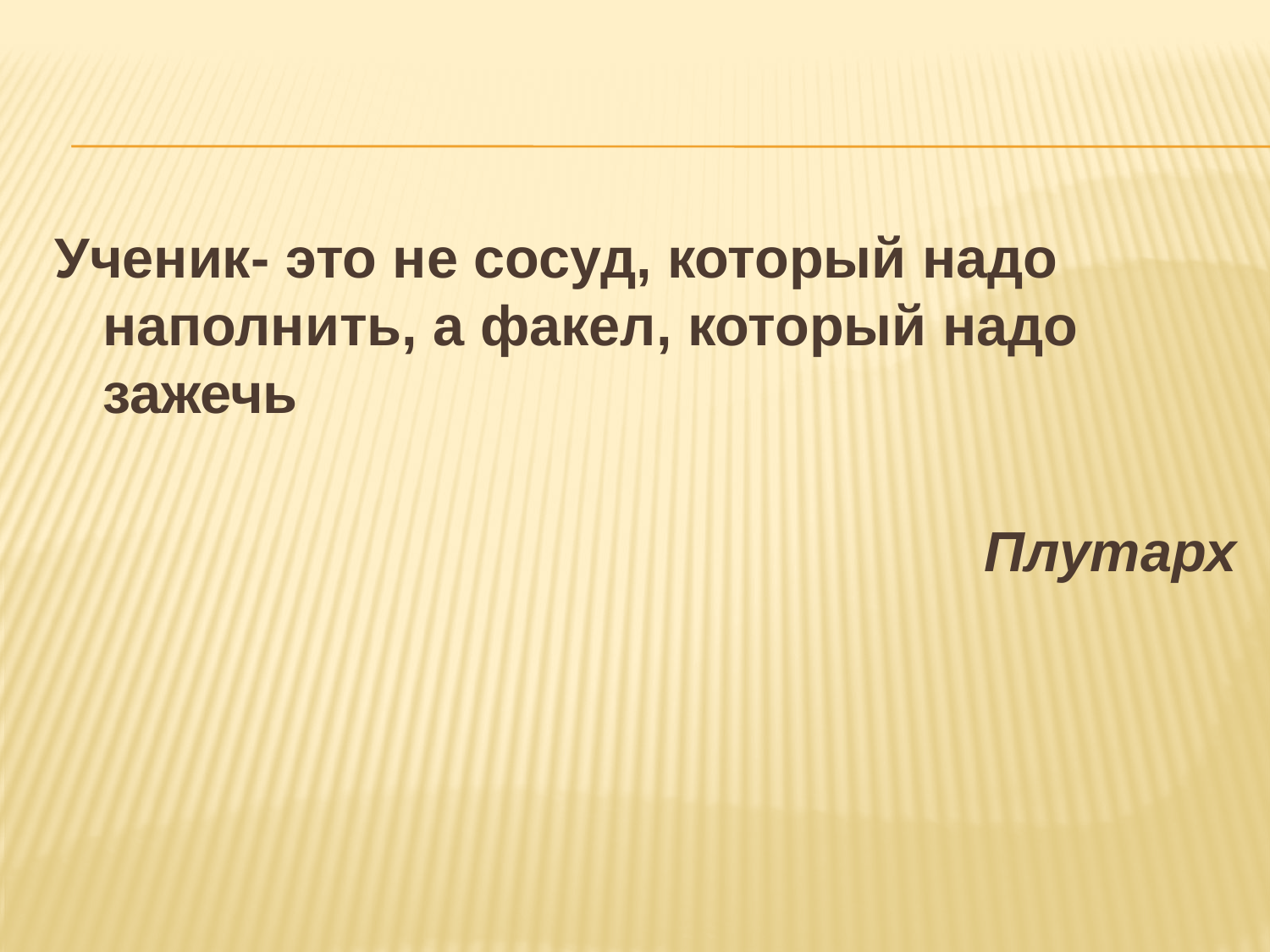

Ученик- это не сосуд, который надо наполнить, а факел, который надо зажечь

Плутарх